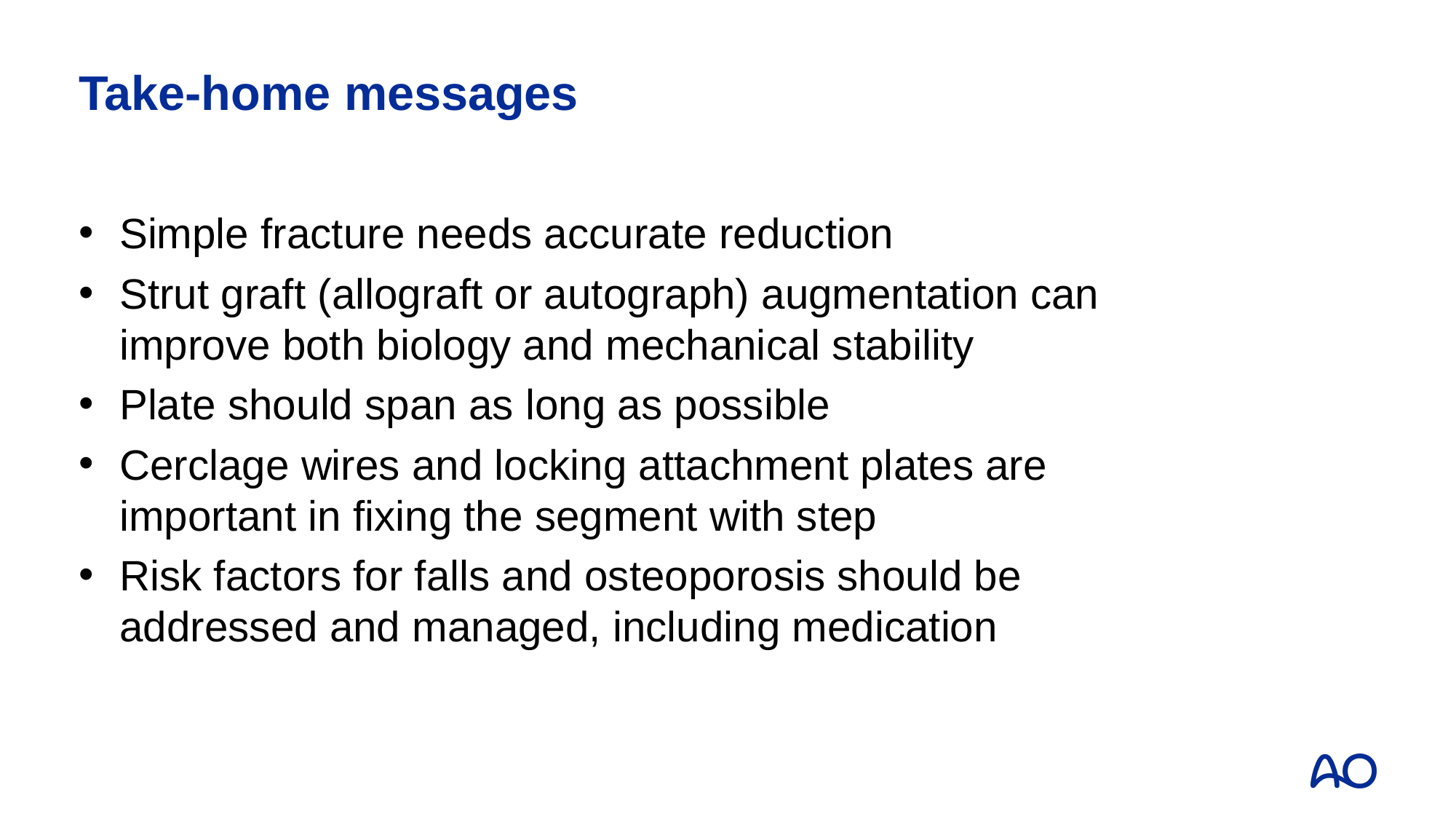

# Take-home messages
Simple fracture needs accurate reduction
Strut graft (allograft or autograph) augmentation can improve both biology and mechanical stability
Plate should span as long as possible
Cerclage wires and locking attachment plates are important in fixing the segment with step
Risk factors for falls and osteoporosis should be addressed and managed, including medication